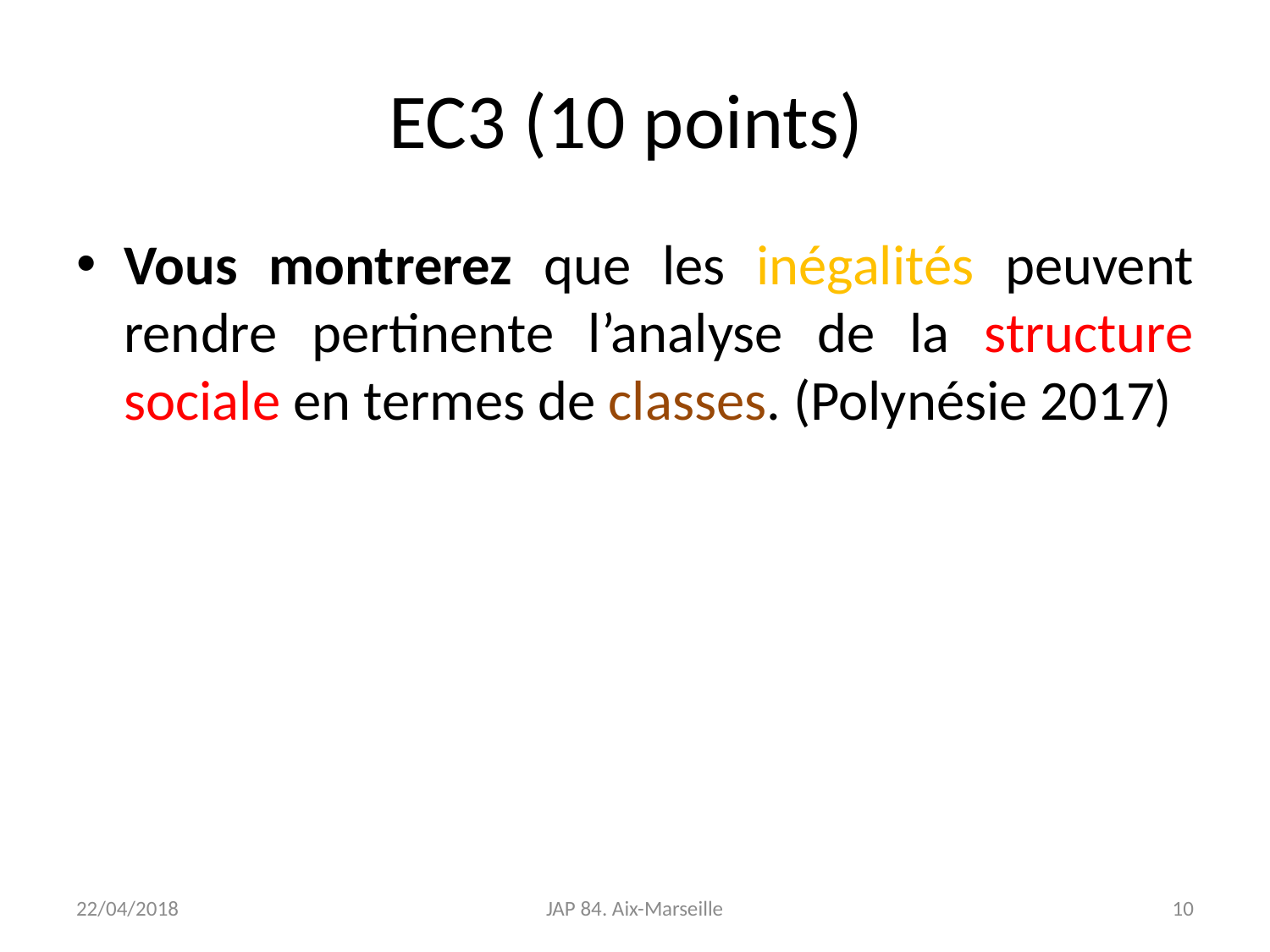

# EC3 (10 points)
Vous montrerez que les inégalités peuvent rendre pertinente l’analyse de la structure sociale en termes de classes. (Polynésie 2017)

22/04/2018
JAP 84. Aix-Marseille
10